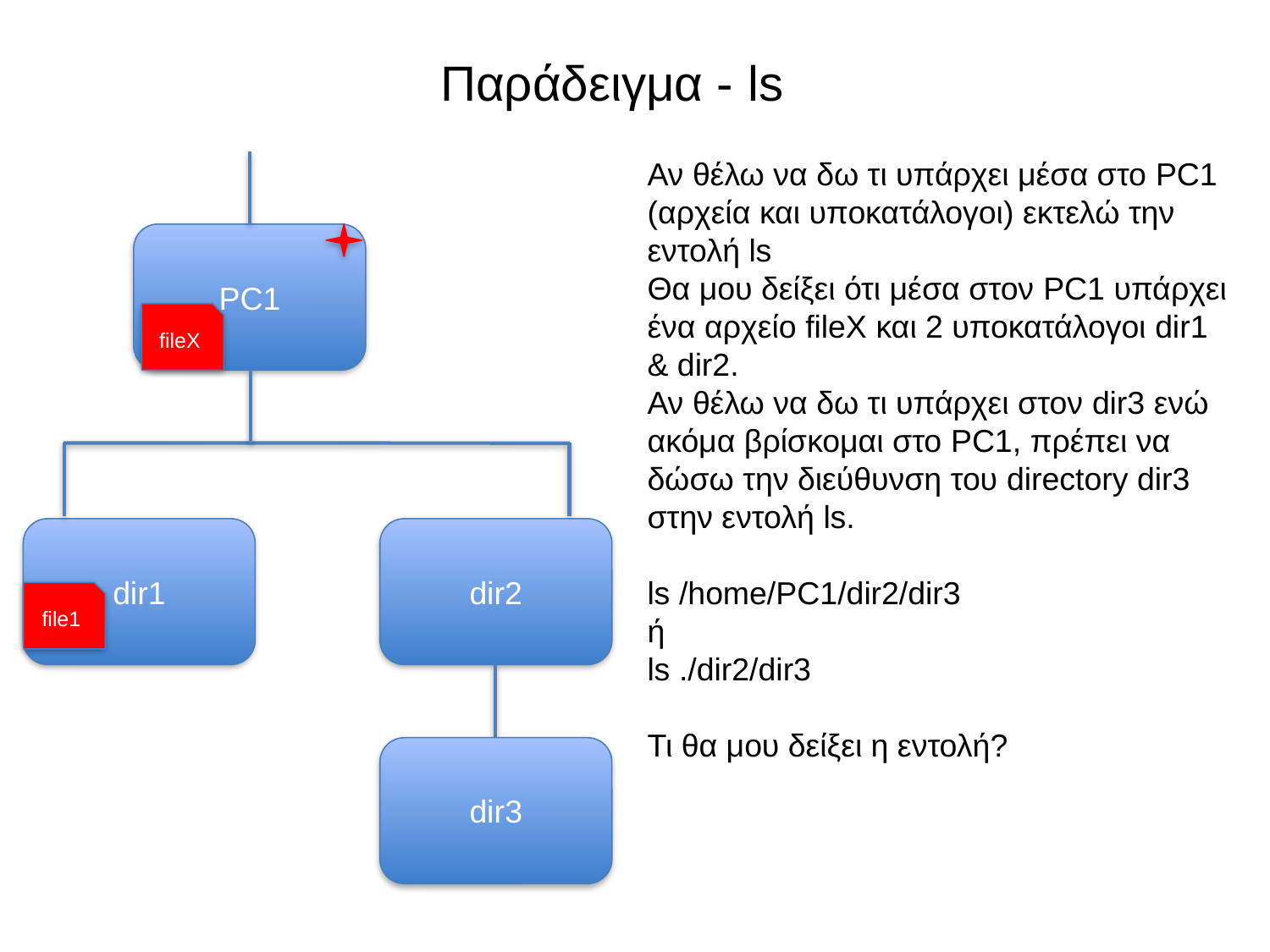

# Παράδειγμα - ls
Αν θέλω να δω τι υπάρχει μέσα στο PC1 (αρχεία και υποκατάλογοι) εκτελώ την εντολή ls
Θα μου δείξει ότι μέσα στον PC1 υπάρχει ένα αρχείο fileX και 2 υποκατάλογοι dir1 & dir2.
Αν θέλω να δω τι υπάρχει στον dir3 ενώ ακόμα βρίσκομαι στο PC1, πρέπει να δώσω την διεύθυνση του directory dir3 στην εντολή ls.

ls /home/PC1/dir2/dir3
ή
ls ./dir2/dir3

Τι θα μου δείξει η εντολή?

PC1

fileΧ
dir1
dir2
file1
dir3